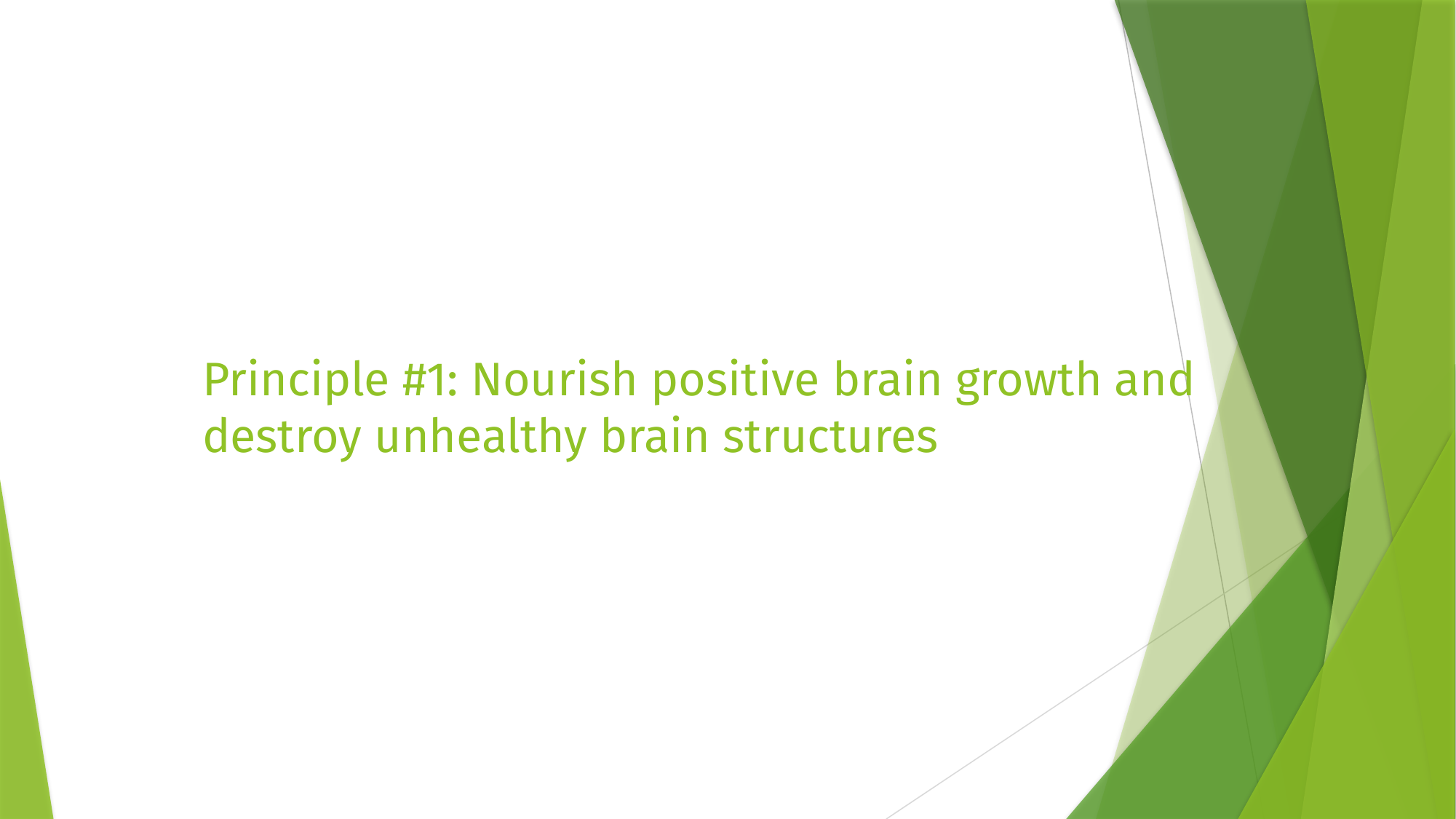

# Principle #1: Nourish positive brain growth and destroy unhealthy brain structures